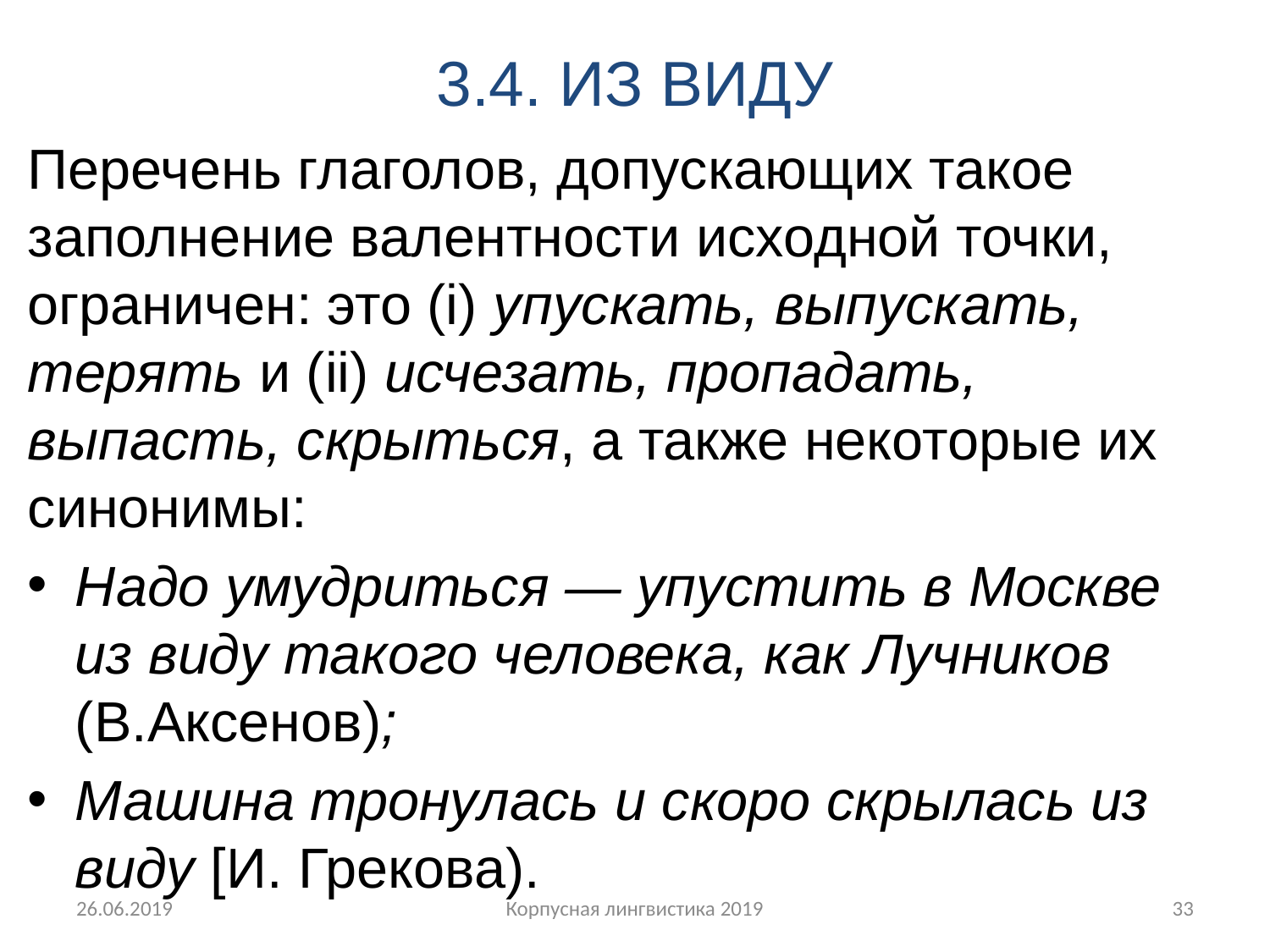

# 3.4. ИЗ ВИДУ
Перечень глаголов, допускающих такое заполнение валентности исходной точки, ограничен: это (i) упускать, выпускать, терять и (ii) исчезать, пропадать, выпасть, скрыться, а также некоторые их синонимы:
Надо умудриться ― упустить в Москве из виду такого человека, как Лучников (В.Аксенов);
Машина тронулась и скоро скрылась из виду [И. Грекова).
26.06.2019
Корпусная лингвистика 2019
33